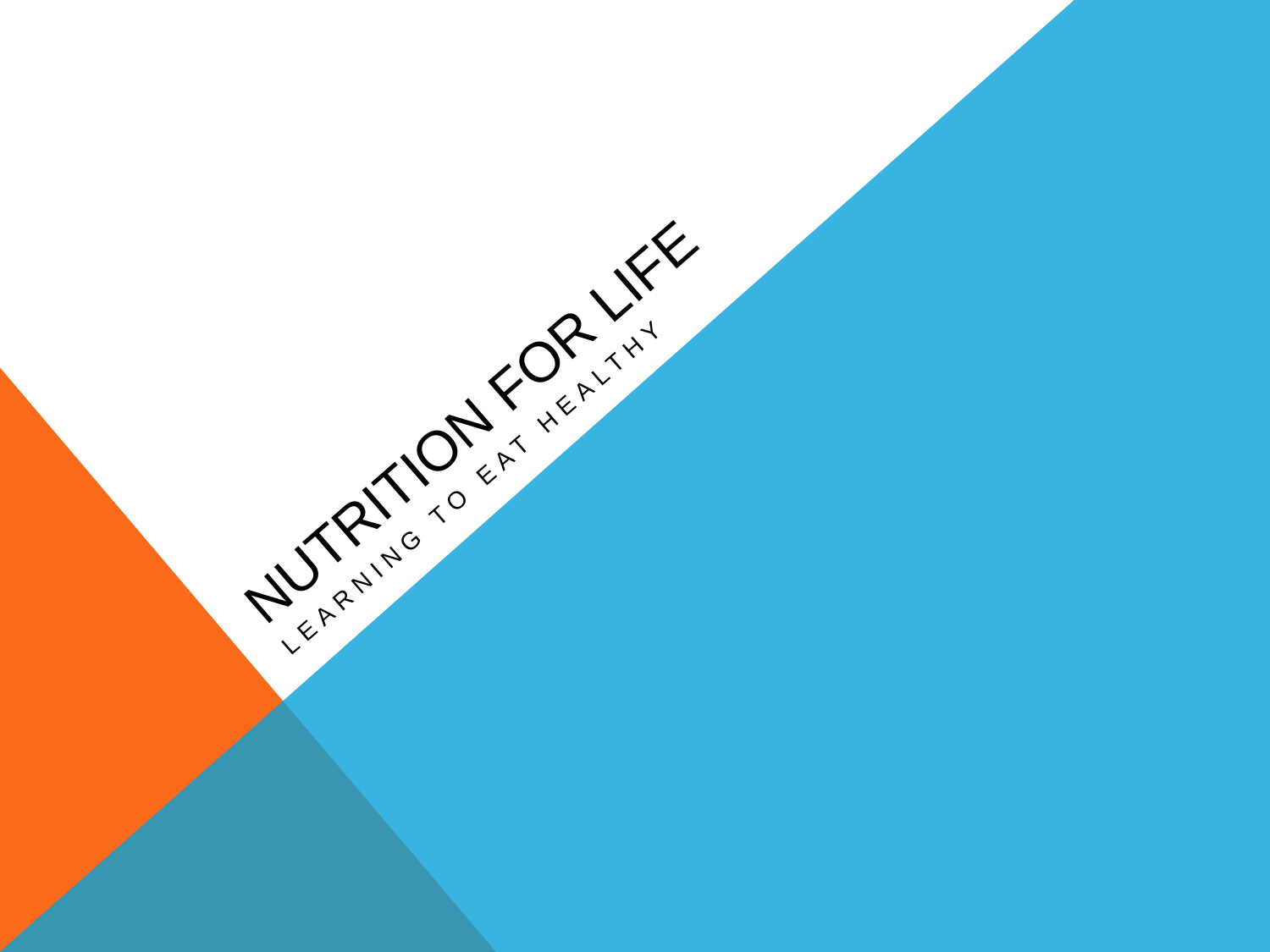

# Nutrition for life
Learning to eat healthy